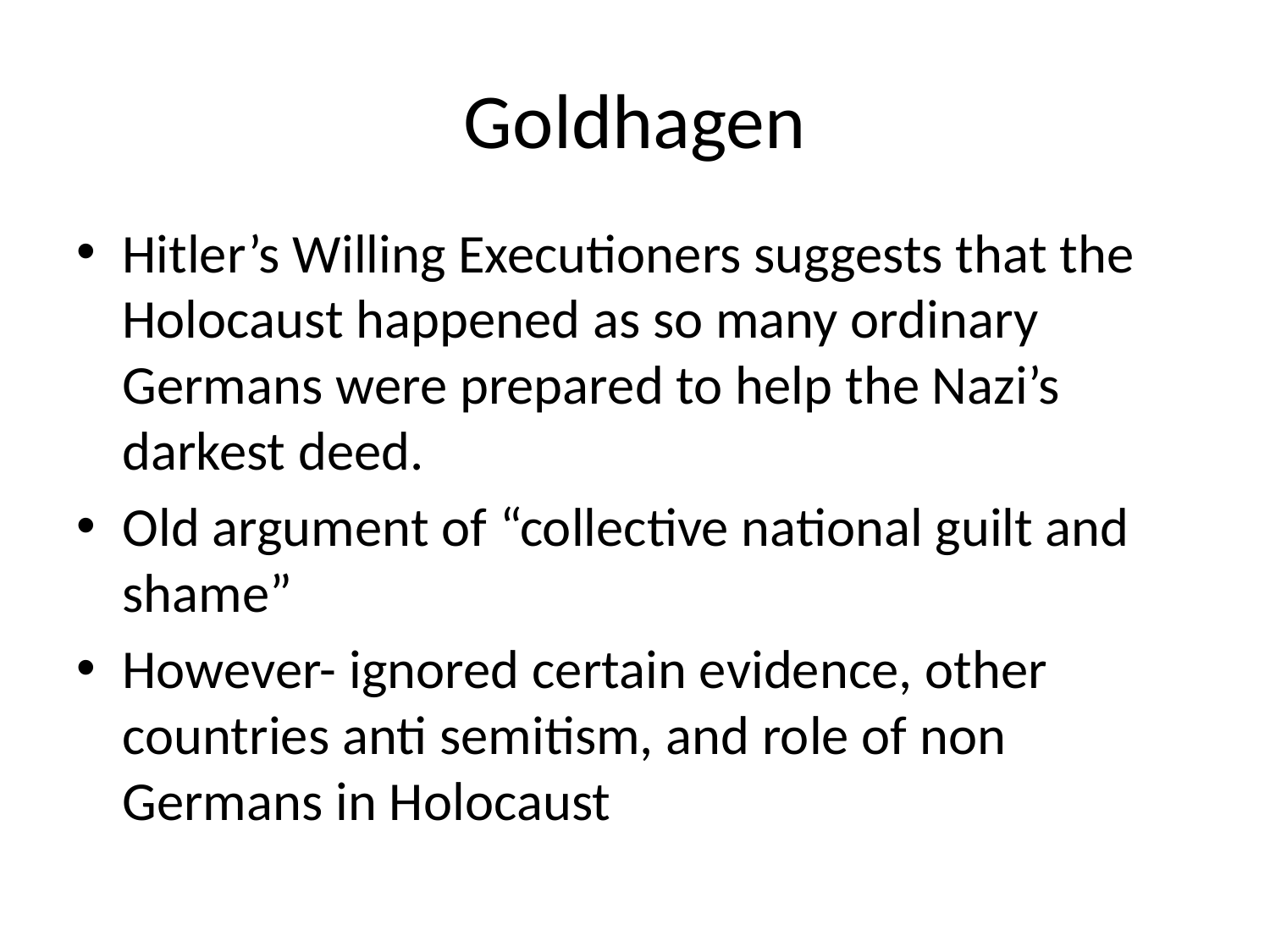

# Goldhagen
Hitler’s Willing Executioners suggests that the Holocaust happened as so many ordinary Germans were prepared to help the Nazi’s darkest deed.
Old argument of “collective national guilt and shame”
However- ignored certain evidence, other countries anti semitism, and role of non Germans in Holocaust